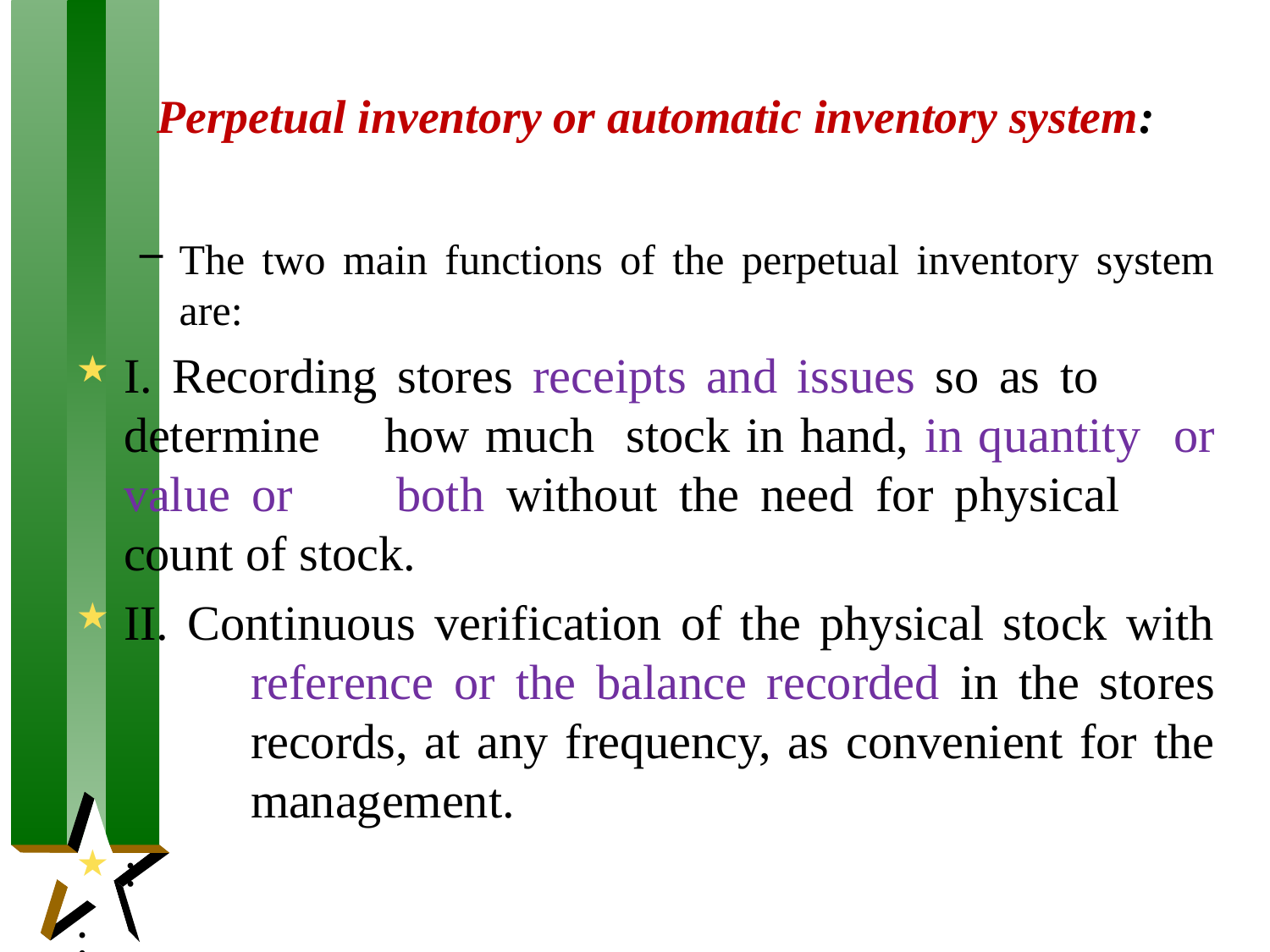

# Perpetual inventory or automatic inventory system:

The two main functions of the perpetual inventory system are:
I. Recording stores receipts and issues so as to  	determine  	how much  stock in hand, in quantity 	or value or 	both without the need for physical 	count of stock.
II. Continuous verification of the physical stock with 	reference or the balance recorded in the stores 	records, at any frequency, as convenient for the 	management.
:
: